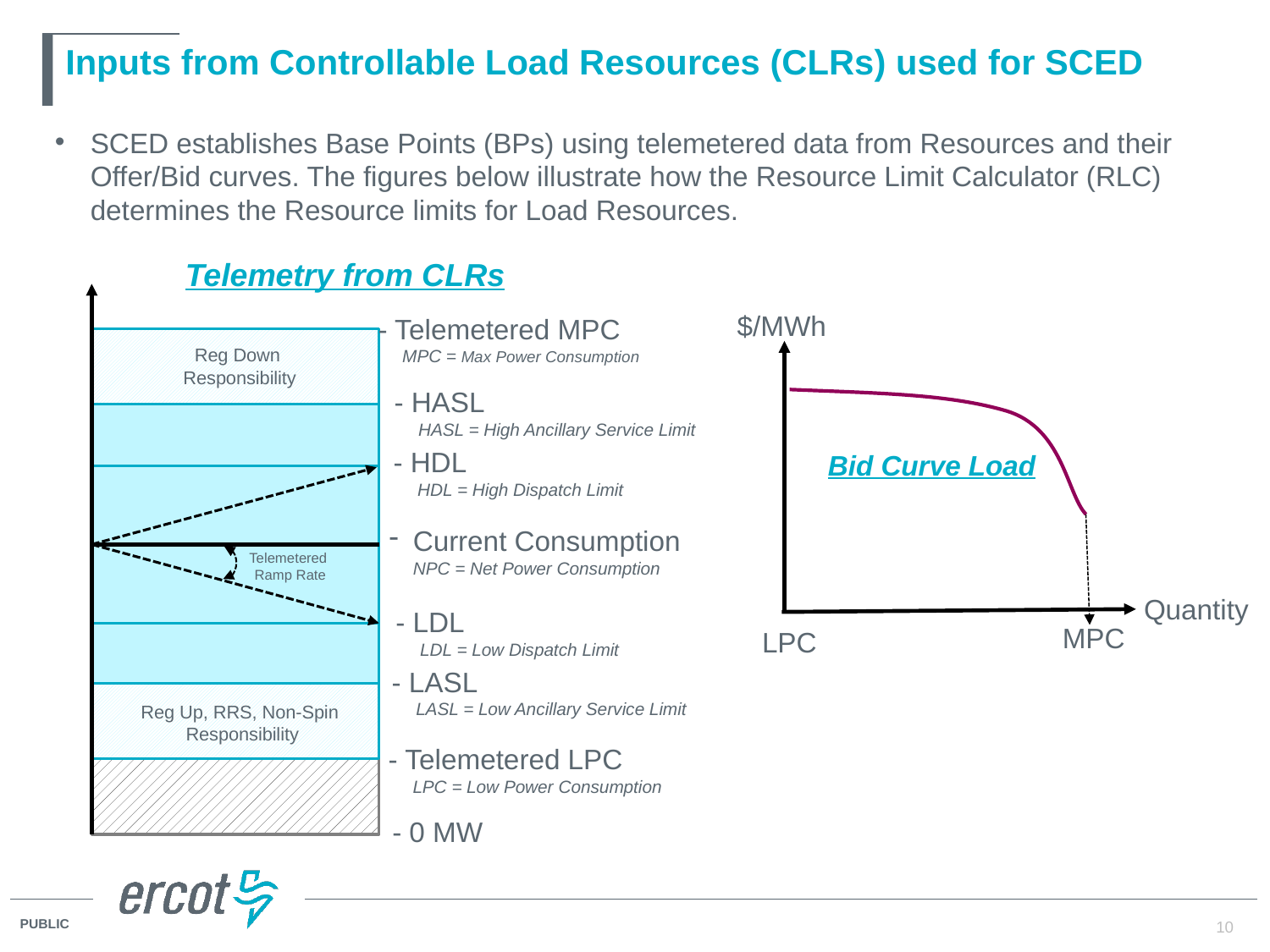

# Inputs from Controllable Load Resources (CLRs) used for SCED
SCED establishes Base Points (BPs) using telemetered data from Resources and their Offer/Bid curves. The figures below illustrate how the Resource Limit Calculator (RLC) determines the Resource limits for Load Resources.
Telemetry from CLRs
- Telemetered MPC
MPC = Max Power Consumption

Reg Down
Responsibility
- HASL
HASL = High Ancillary Service Limit

- HDL
HDL = High Dispatch Limit

Current Consumption
NPC = Net Power Consumption
Telemetered
Ramp Rate

- LDL
LDL = Low Dispatch Limit

- LASL
LASL = Low Ancillary Service Limit

Reg Up, RRS, Non-Spin
 Responsibility
- Telemetered LPC
LPC = Low Power Consumption

- 0 MW
$/MWh

Bid Curve Load
Quantity
MPC
LPC
10